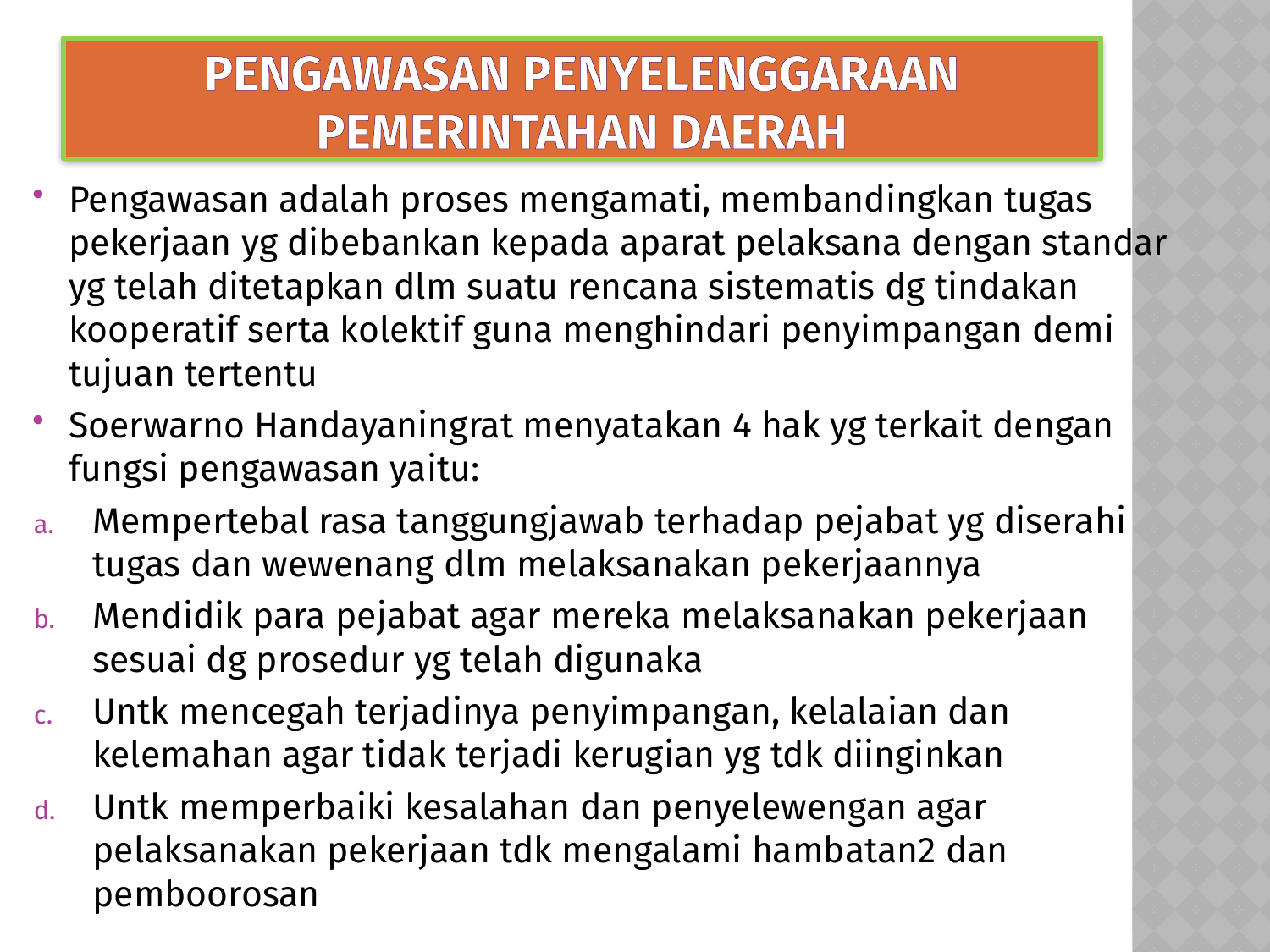

# PENGAWASAN PENYELENGGARAAN PEMERINTAHAN DAERAH
Pengawasan adalah proses mengamati, membandingkan tugas pekerjaan yg dibebankan kepada aparat pelaksana dengan standar yg telah ditetapkan dlm suatu rencana sistematis dg tindakan kooperatif serta kolektif guna menghindari penyimpangan demi tujuan tertentu
Soerwarno Handayaningrat menyatakan 4 hak yg terkait dengan fungsi pengawasan yaitu:
Mempertebal rasa tanggungjawab terhadap pejabat yg diserahi tugas dan wewenang dlm melaksanakan pekerjaannya
Mendidik para pejabat agar mereka melaksanakan pekerjaan sesuai dg prosedur yg telah digunaka
Untk mencegah terjadinya penyimpangan, kelalaian dan kelemahan agar tidak terjadi kerugian yg tdk diinginkan
Untk memperbaiki kesalahan dan penyelewengan agar pelaksanakan pekerjaan tdk mengalami hambatan2 dan pemboorosan